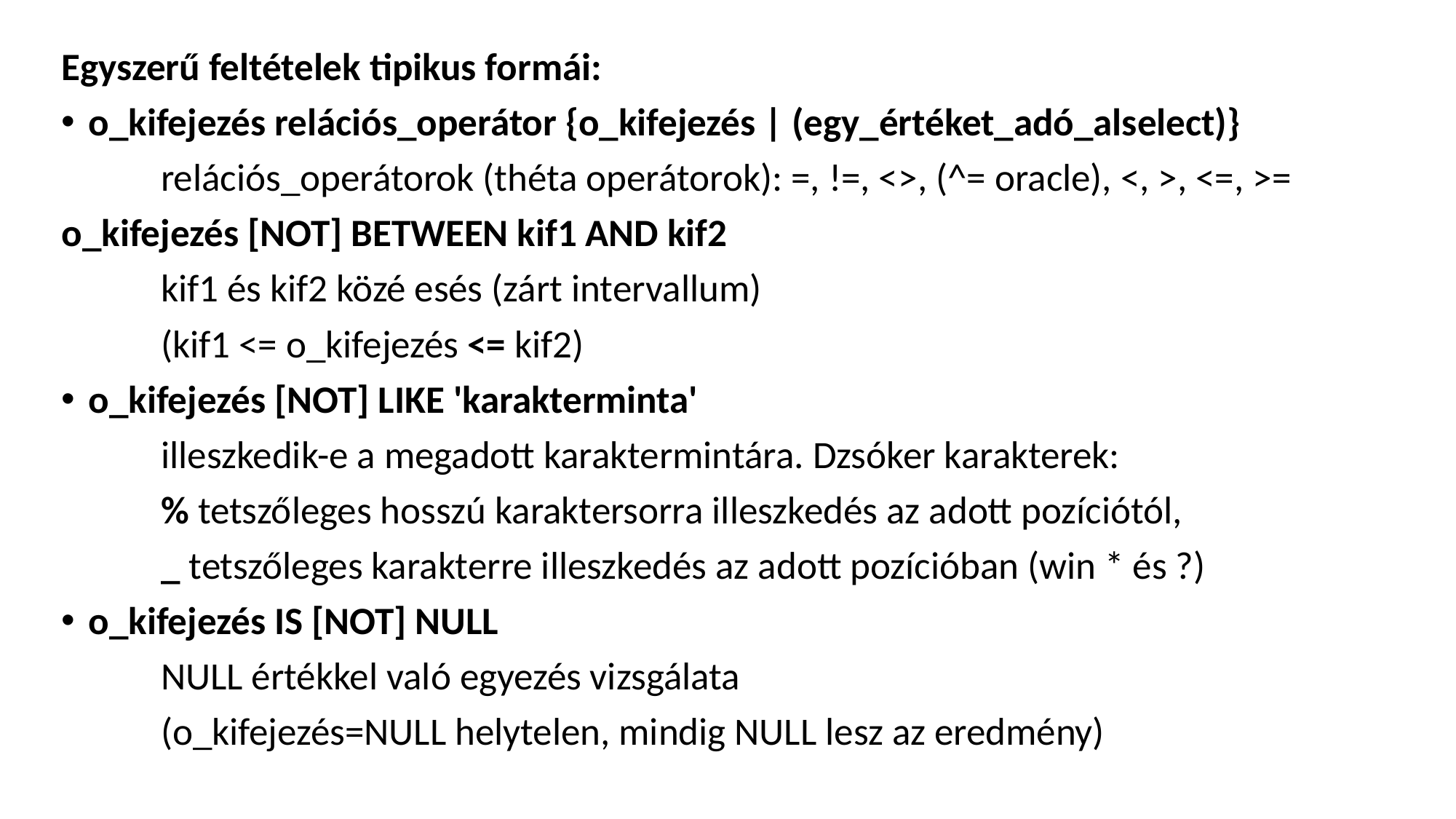

Egyszerű feltételek tipikus formái:
o_kifejezés relációs_operátor {o_kifejezés | (egy_értéket_adó_alselect)}
	relációs_operátorok (théta operátorok): =, !=, <>, (^= oracle), <, >, <=, >=
o_kifejezés [NOT] BETWEEN kif1 AND kif2
	kif1 és kif2 közé esés (zárt intervallum)
	(kif1 <= o_kifejezés <= kif2)
o_kifejezés [NOT] LIKE 'karakterminta'
	illeszkedik-e a megadott karaktermintára. Dzsóker karakterek:
	% tetszőleges hosszú karaktersorra illeszkedés az adott pozíciótól,
	_ tetszőleges karakterre illeszkedés az adott pozícióban (win * és ?)
o_kifejezés IS [NOT] NULL
	NULL értékkel való egyezés vizsgálata
  	(o_kifejezés=NULL helytelen, mindig NULL lesz az eredmény)